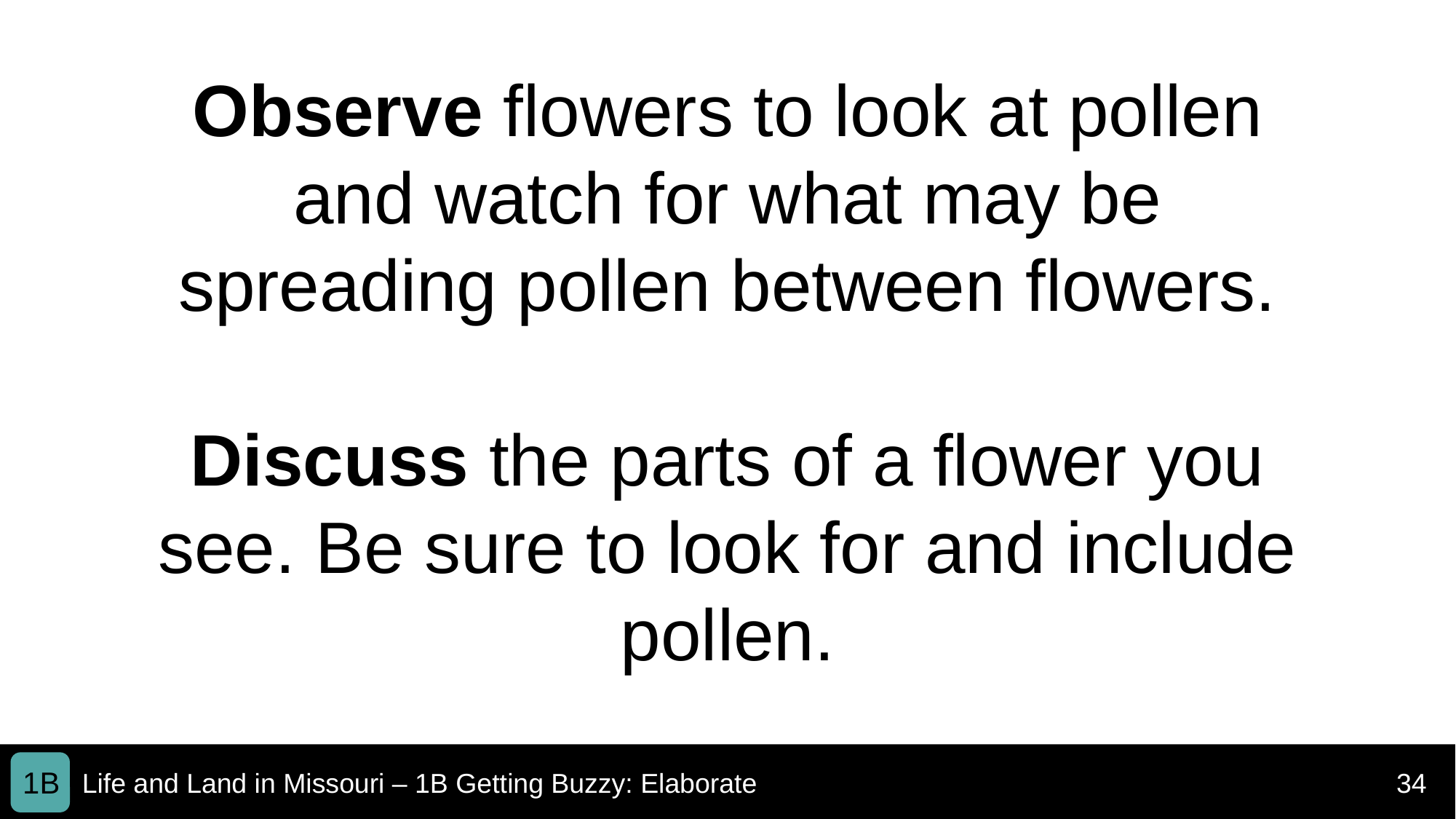

Observe flowers to look at pollen and watch for what may be spreading pollen between flowers.

Discuss the parts of a flower you see. Be sure to look for and include pollen.

1B
Life and Land in Missouri – 1B Getting Buzzy: Elaborate
34